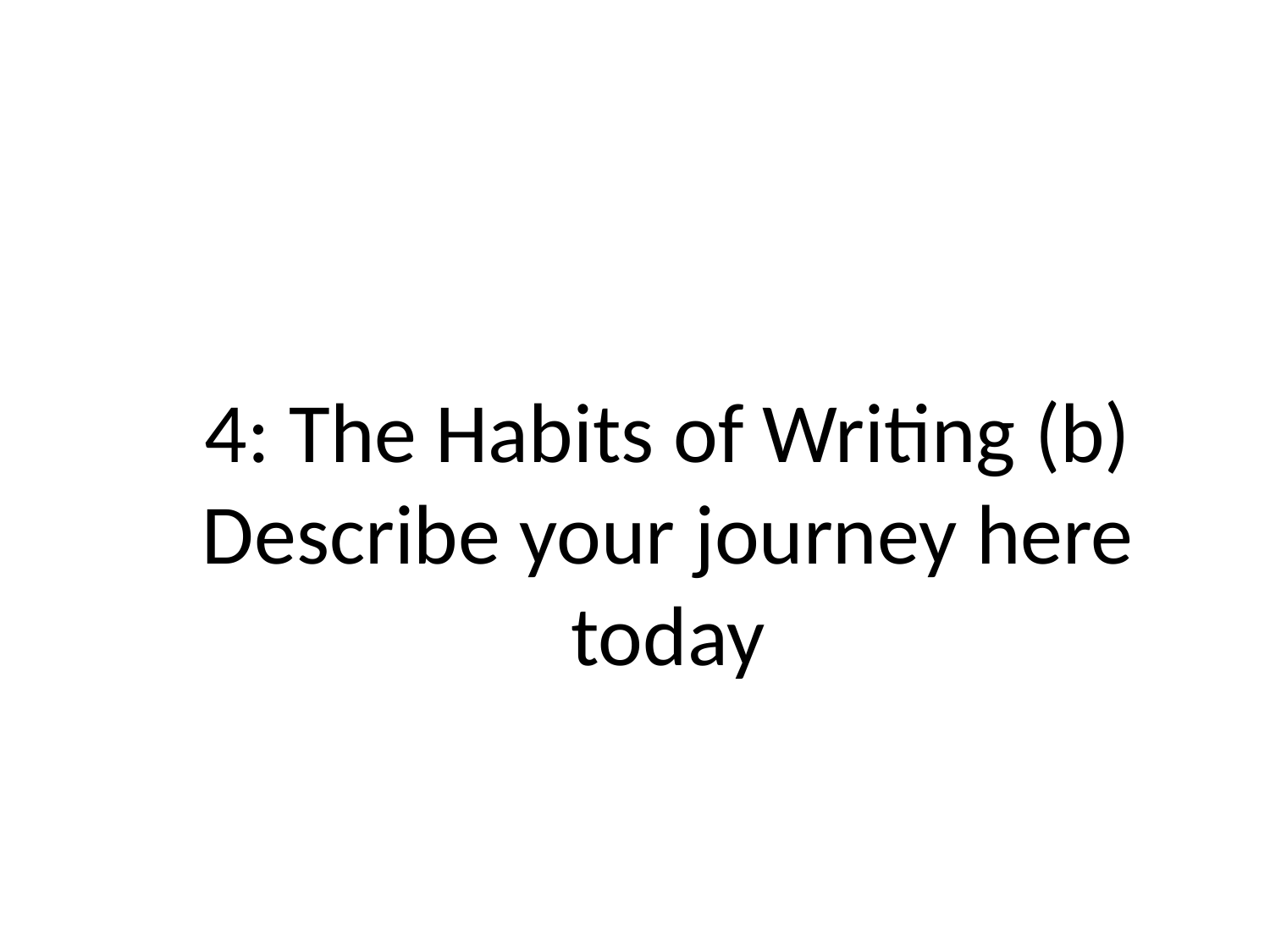

4: The Habits of Writing (b)
Describe your journey here today